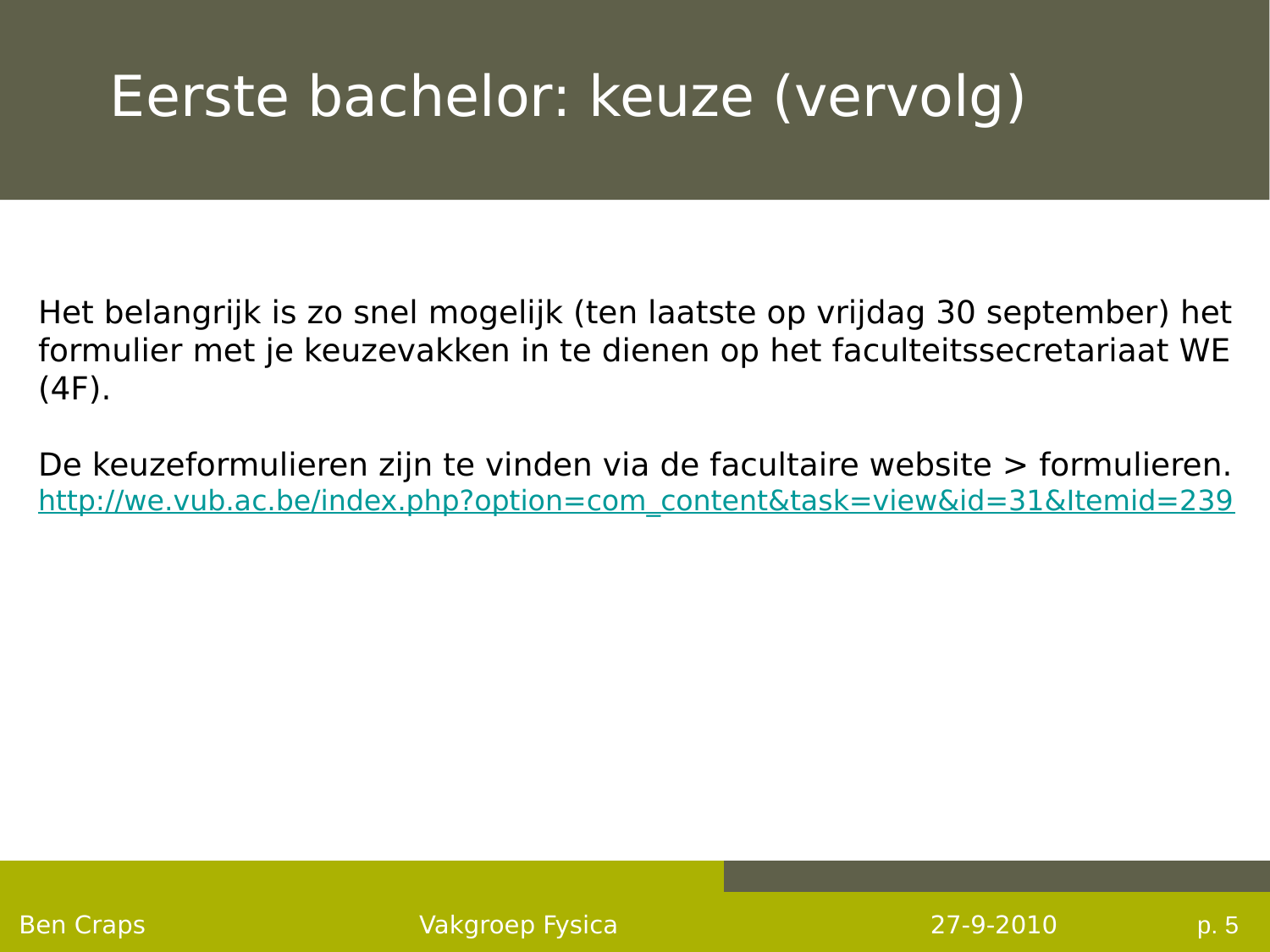

# Eerste bachelor: keuze (vervolg)
Het belangrijk is zo snel mogelijk (ten laatste op vrijdag 30 september) het
formulier met je keuzevakken in te dienen op het faculteitssecretariaat WE
(4F).
De keuzeformulieren zijn te vinden via de facultaire website > formulieren.
http://we.vub.ac.be/index.php?option=com_content&task=view&id=31&Itemid=239
p. 5
Ben Craps                                   Vakgroep Fysica
27-9-2010